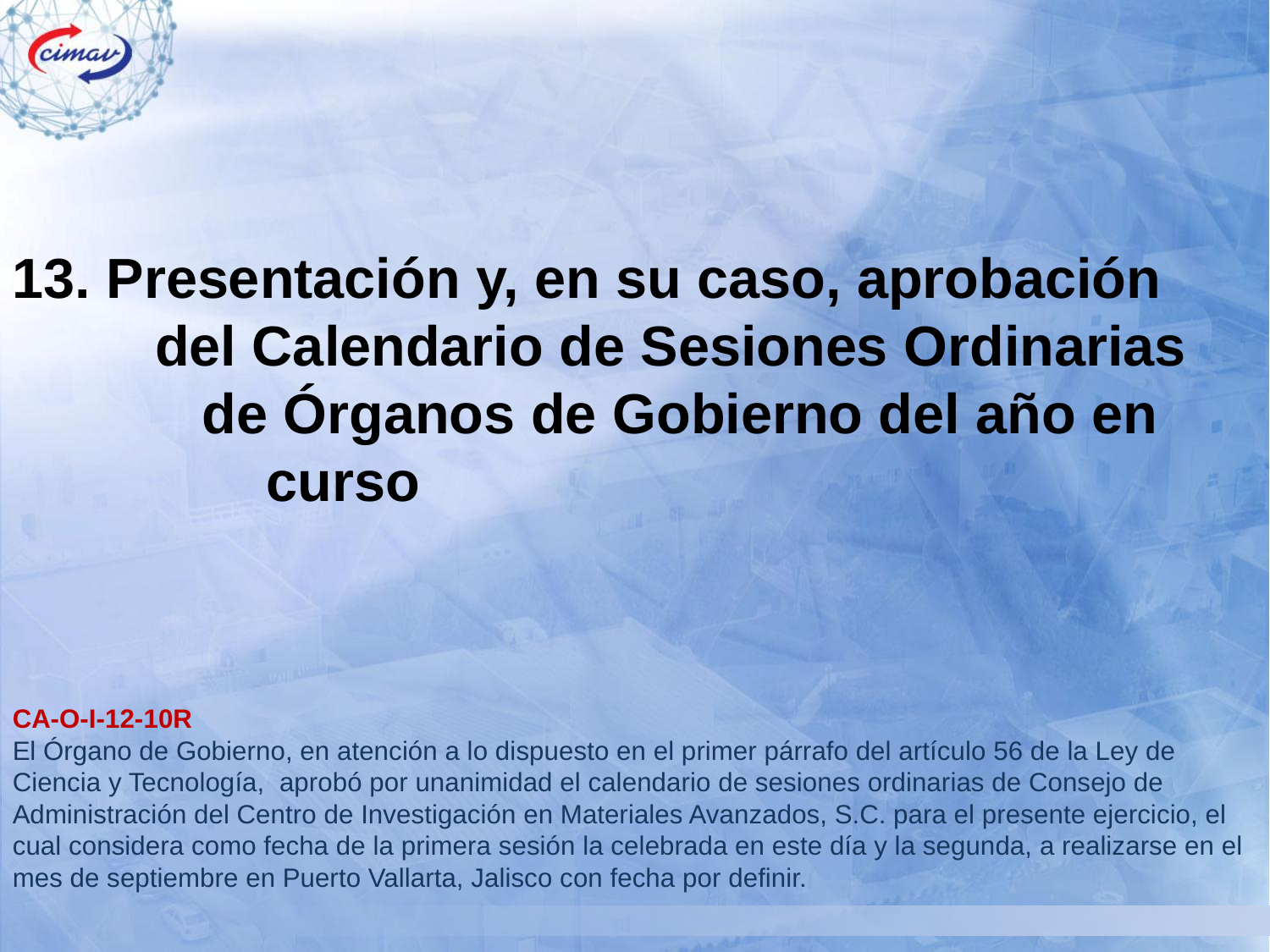

13. Presentación y, en su caso, aprobación 	 del Calendario de Sesiones Ordinarias 	    de Órganos de Gobierno del año en 		curso
CA-O-I-12-10R
El Órgano de Gobierno, en atención a lo dispuesto en el primer párrafo del artículo 56 de la Ley de Ciencia y Tecnología,  aprobó por unanimidad el calendario de sesiones ordinarias de Consejo de Administración del Centro de Investigación en Materiales Avanzados, S.C. para el presente ejercicio, el cual considera como fecha de la primera sesión la celebrada en este día y la segunda, a realizarse en el mes de septiembre en Puerto Vallarta, Jalisco con fecha por definir.